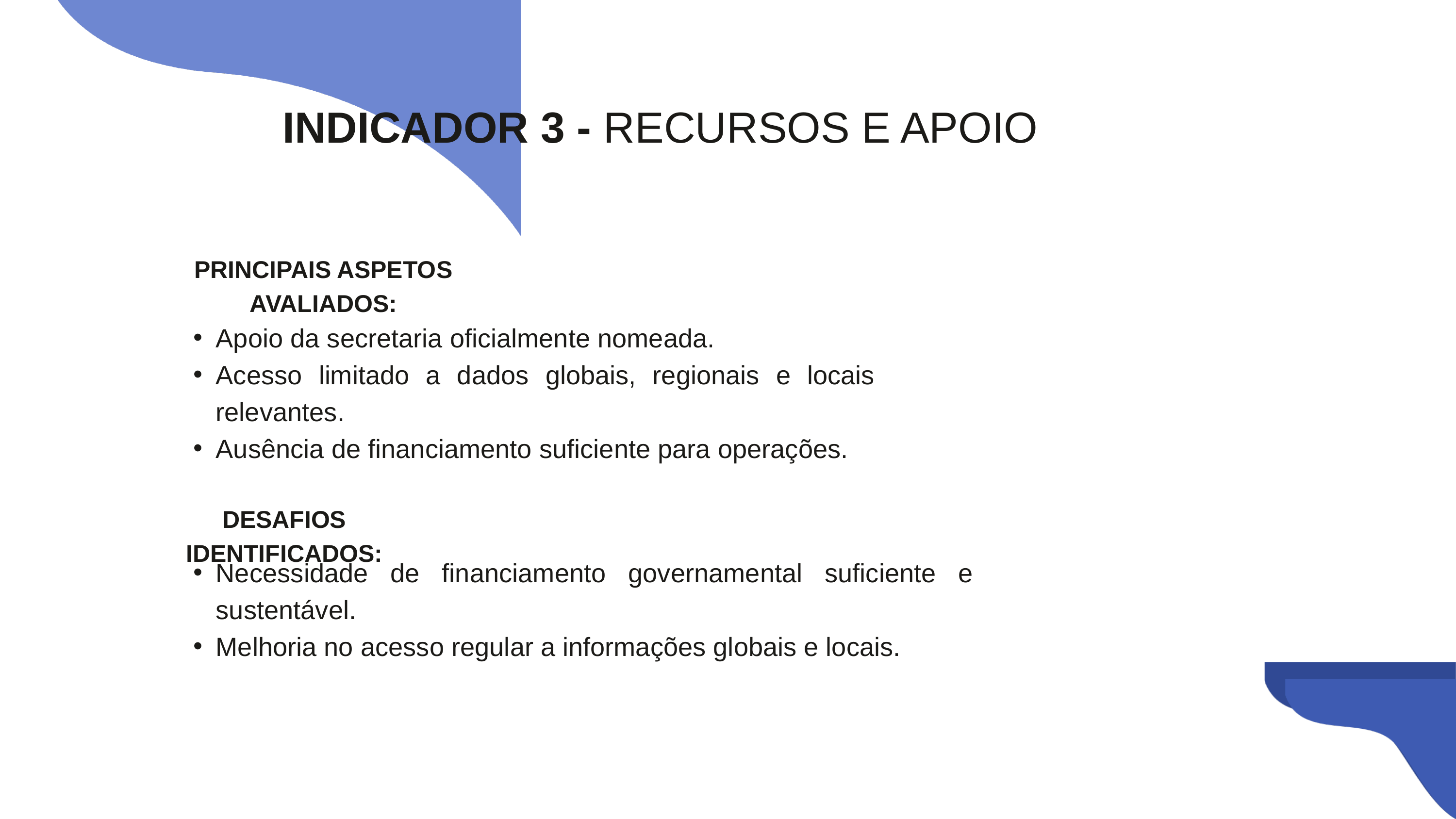

INDICADOR 3 - RECURSOS E APOIO
PRINCIPAIS ASPETOS AVALIADOS:
Apoio da secretaria oficialmente nomeada.
Acesso limitado a dados globais, regionais e locais relevantes.
Ausência de financiamento suficiente para operações.

DESAFIOS IDENTIFICADOS:

Necessidade de financiamento governamental suficiente e sustentável.
Melhoria no acesso regular a informações globais e locais.